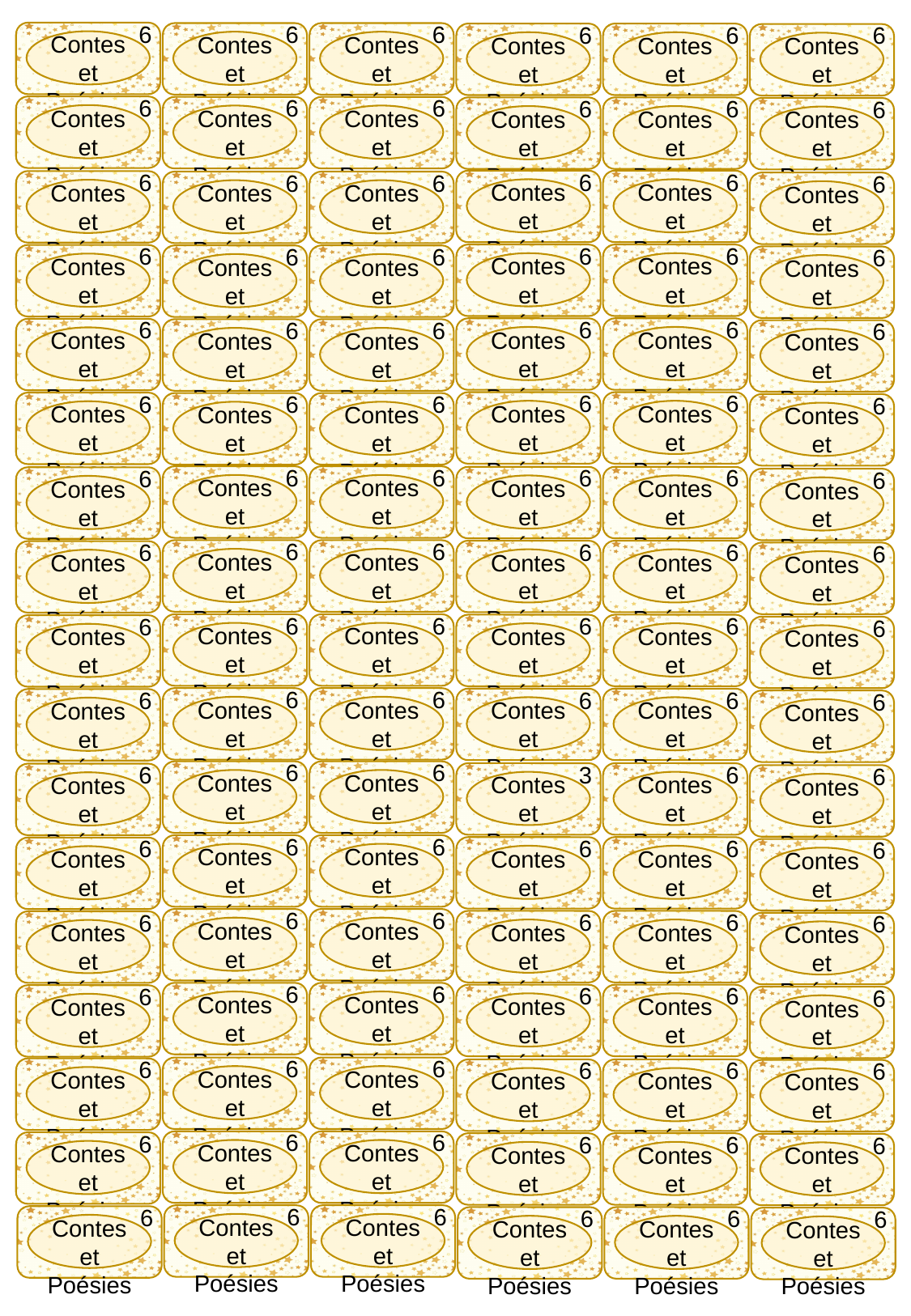

Contes et Poésies

6

Contes et Poésies

6

Contes et Poésies

6

Contes et Poésies

6

Contes et Poésies

6

Contes et Poésies

6

Contes et Poésies

6

Contes et Poésies

6

Contes et Poésies

6

Contes et Poésies

6

Contes et Poésies

6

Contes et Poésies

6

Contes et Poésies

6

Contes et Poésies

6

Contes et Poésies

6

Contes et Poésies

6

Contes et Poésies

6

Contes et Poésies

6

Contes et Poésies

6

Contes et Poésies

6

Contes et Poésies

6

Contes et Poésies

6

Contes et Poésies

6

Contes et Poésies

6

Contes et Poésies

6

Contes et Poésies

6

Contes et Poésies

6

Contes et Poésies

6

Contes et Poésies

6

Contes et Poésies

6

Contes et Poésies

6

Contes et Poésies

6

Contes et Poésies

6

Contes et Poésies

6

Contes et Poésies

6

Contes et Poésies

6

Contes et Poésies

6

Contes et Poésies

6

Contes et Poésies

6

Contes et Poésies

6

Contes et Poésies

6

Contes et Poésies

6

Contes et Poésies

6

Contes et Poésies

6

Contes et Poésies

6

Contes et Poésies

6

Contes et Poésies

6

Contes et Poésies

6

Contes et Poésies

6

Contes et Poésies

6

Contes et Poésies

6

Contes et Poésies

6

Contes et Poésies

6

Contes et Poésies

6

Contes et Poésies

6

Contes et Poésies

6

Contes et Poésies

6

Contes et Poésies

6

Contes et Poésies

6

Contes et Poésies

6

Contes et Poésies

6

Contes et Poésies

6

Contes et Poésies

3

Contes et Poésies

6

Contes et Poésies

6

Contes et Poésies

6

Contes et Poésies

6

Contes et Poésies

6

Contes et Poésies

6

Contes et Poésies

6

Contes et Poésies

6

Contes et Poésies

6

Contes et Poésies

6

Contes et Poésies

6

Contes et Poésies

6

Contes et Poésies

6

Contes et Poésies

6

Contes et Poésies

6

Contes et Poésies

6

Contes et Poésies

6

Contes et Poésies

6

Contes et Poésies

6

Contes et Poésies

6

Contes et Poésies

6

Contes et Poésies

6

Contes et Poésies

6

Contes et Poésies

6

Contes et Poésies

6

Contes et Poésies

6

Contes et Poésies

6

Contes et Poésies

6

Contes et Poésies

6

Contes et Poésies

6

Contes et Poésies

6

Contes et Poésies

6

Contes et Poésies

6

Contes et Poésies

6

Contes et Poésies

6

Contes et Poésies

6

Contes et Poésies

6

Contes et Poésies

6

Contes et Poésies

6